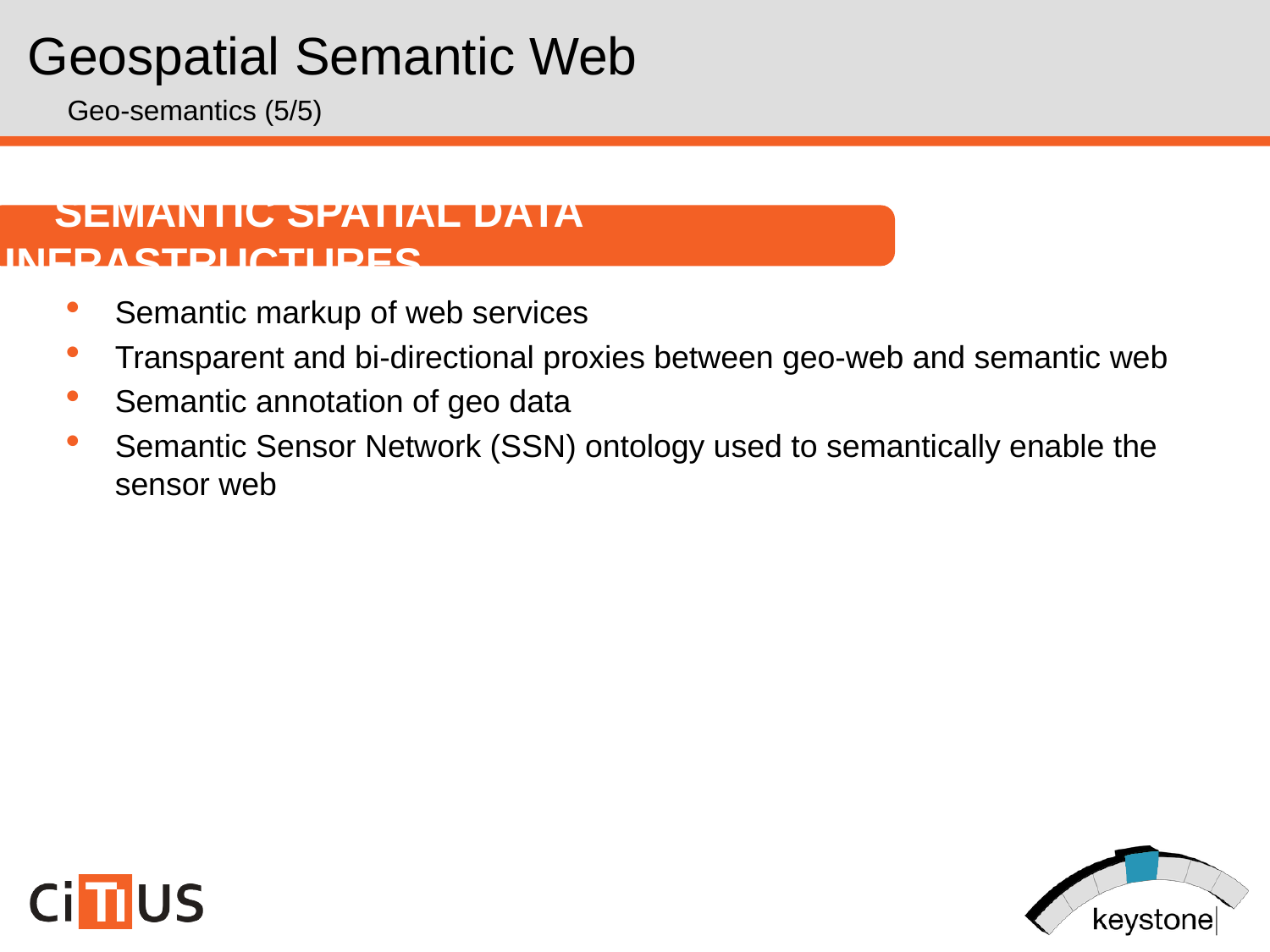

Geospatial Semantic Web
Geo-semantics (5/5)
Semantic Spatial Data Infrastructures
Semantic markup of web services
Transparent and bi-directional proxies between geo-web and semantic web
Semantic annotation of geo data
Semantic Sensor Network (SSN) ontology used to semantically enable the sensor web